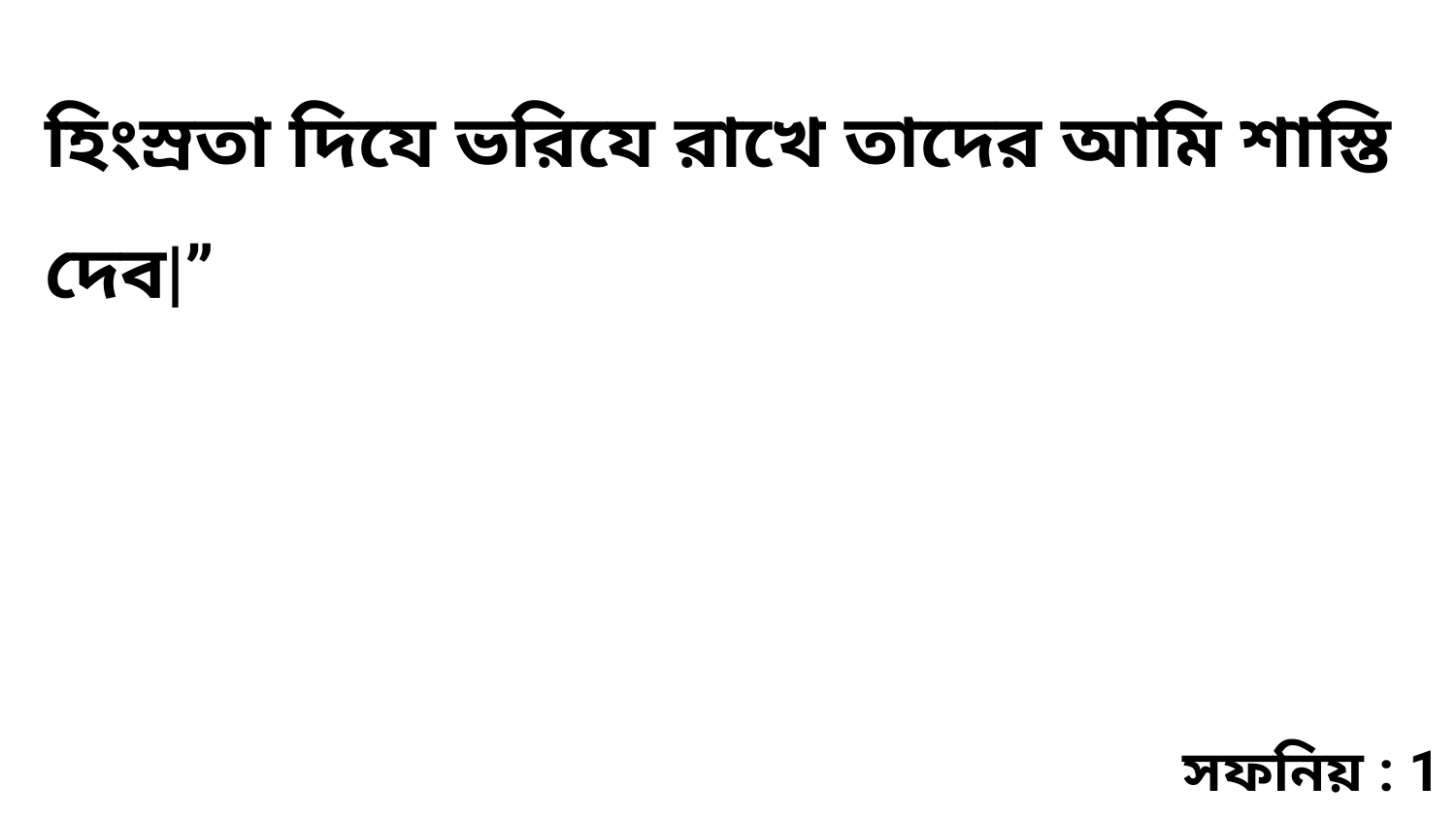

হিংস্রতা দিযে ভরিযে রাখে তাদের আমি শাস্তি দেব|”
সফনিয় : 1